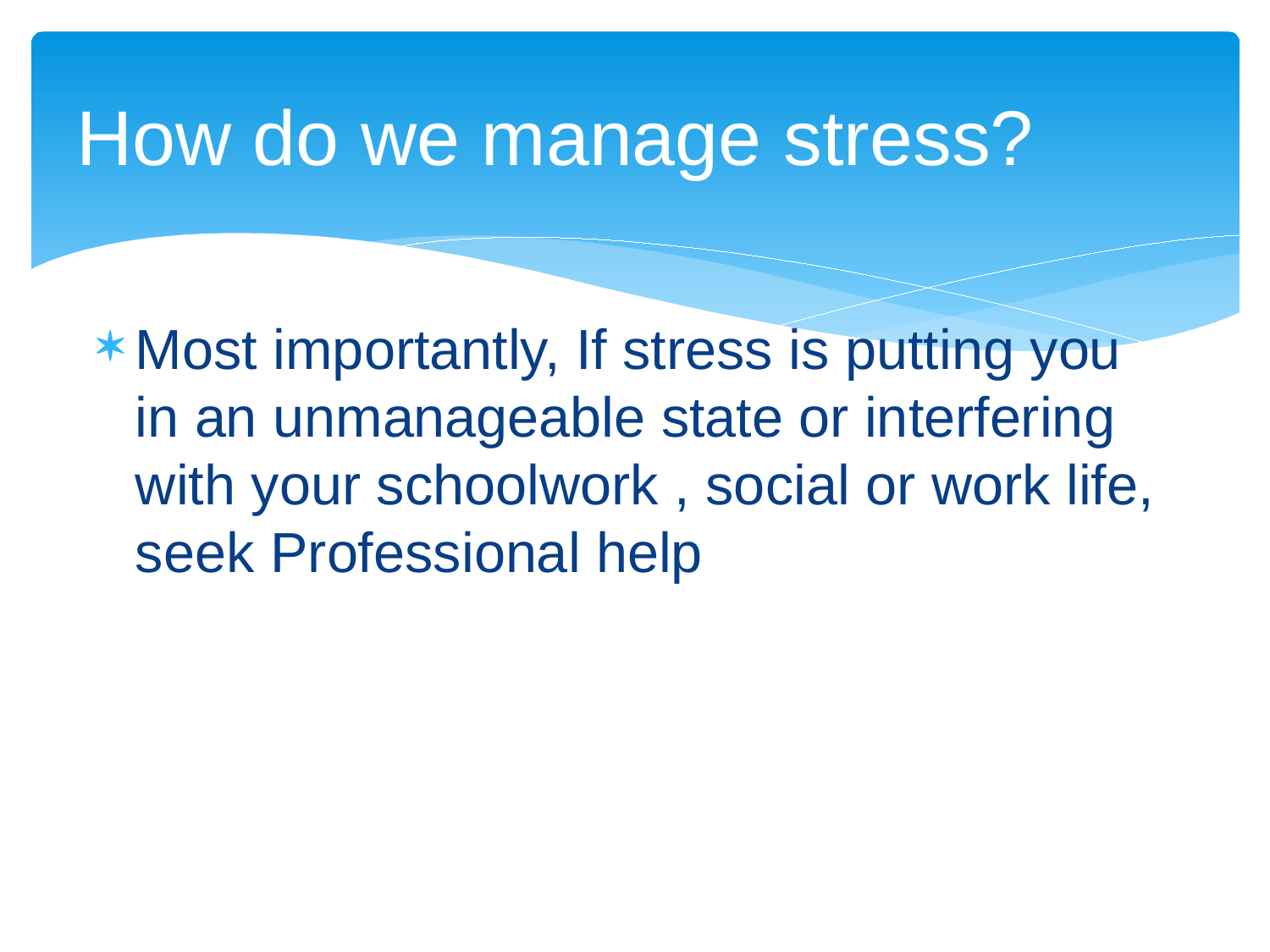

# How do we manage stress?
Most importantly, If stress is putting you in an unmanageable state or interfering with your schoolwork , social or work life, seek Professional help